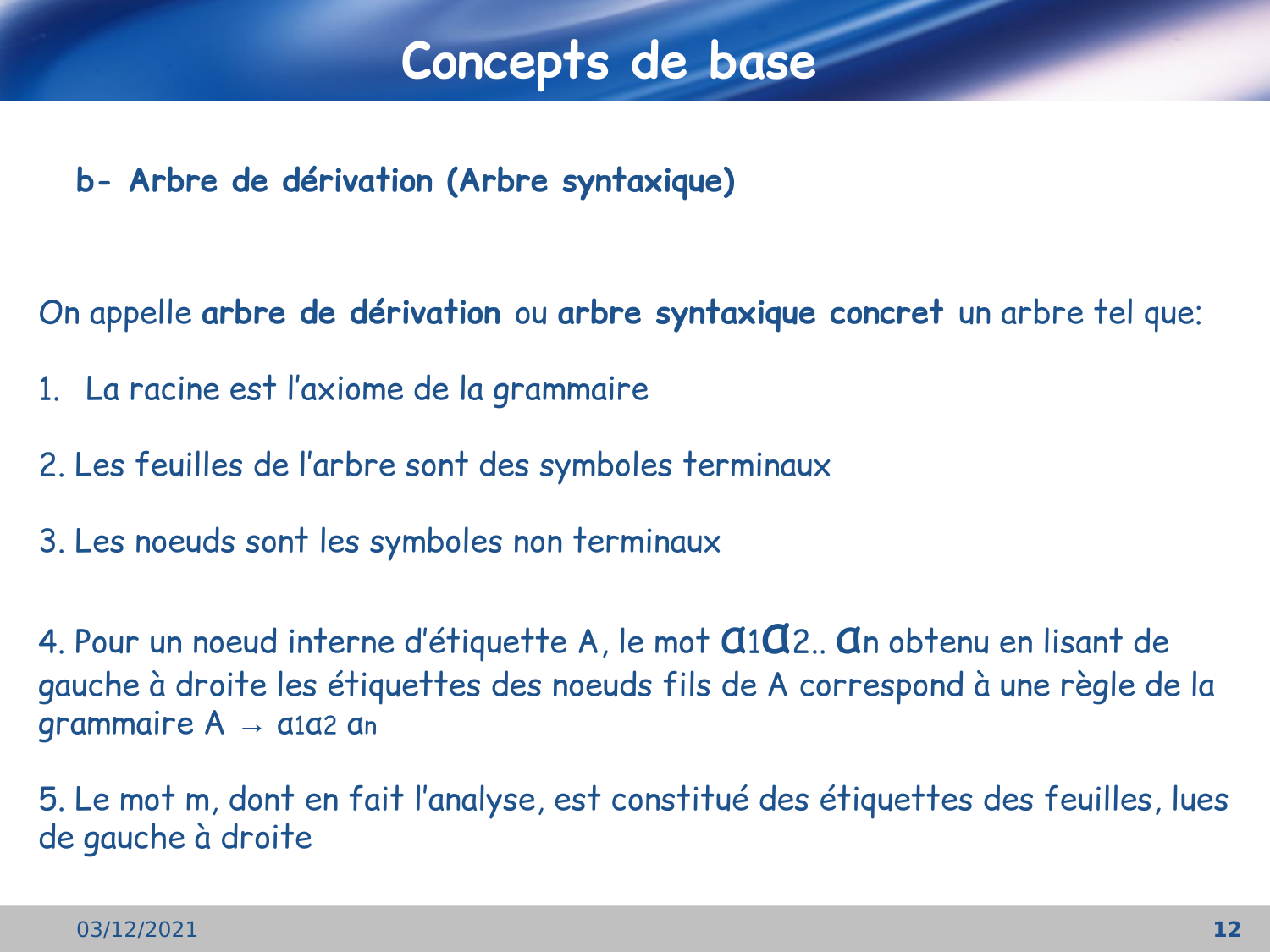

Concepts de base

b- Arbre de dérivation (Arbre syntaxique)
On appelle arbre de dérivation ou arbre syntaxique concret un arbre tel que:

La racine est l’axiome de la grammaire

2. Les feuilles de l’arbre sont des symboles terminaux

3. Les noeuds sont les symboles non terminaux

4. Pour un noeud interne d’étiquette A, le mot α1α2.. αn obtenu en lisant de gauche à droite les étiquettes des noeuds fils de A correspond à une règle de la grammaire A → α1α2 αn

5. Le mot m, dont en fait l’analyse, est constitué des étiquettes des feuilles, lues de gauche à droite
03/12/2021
12